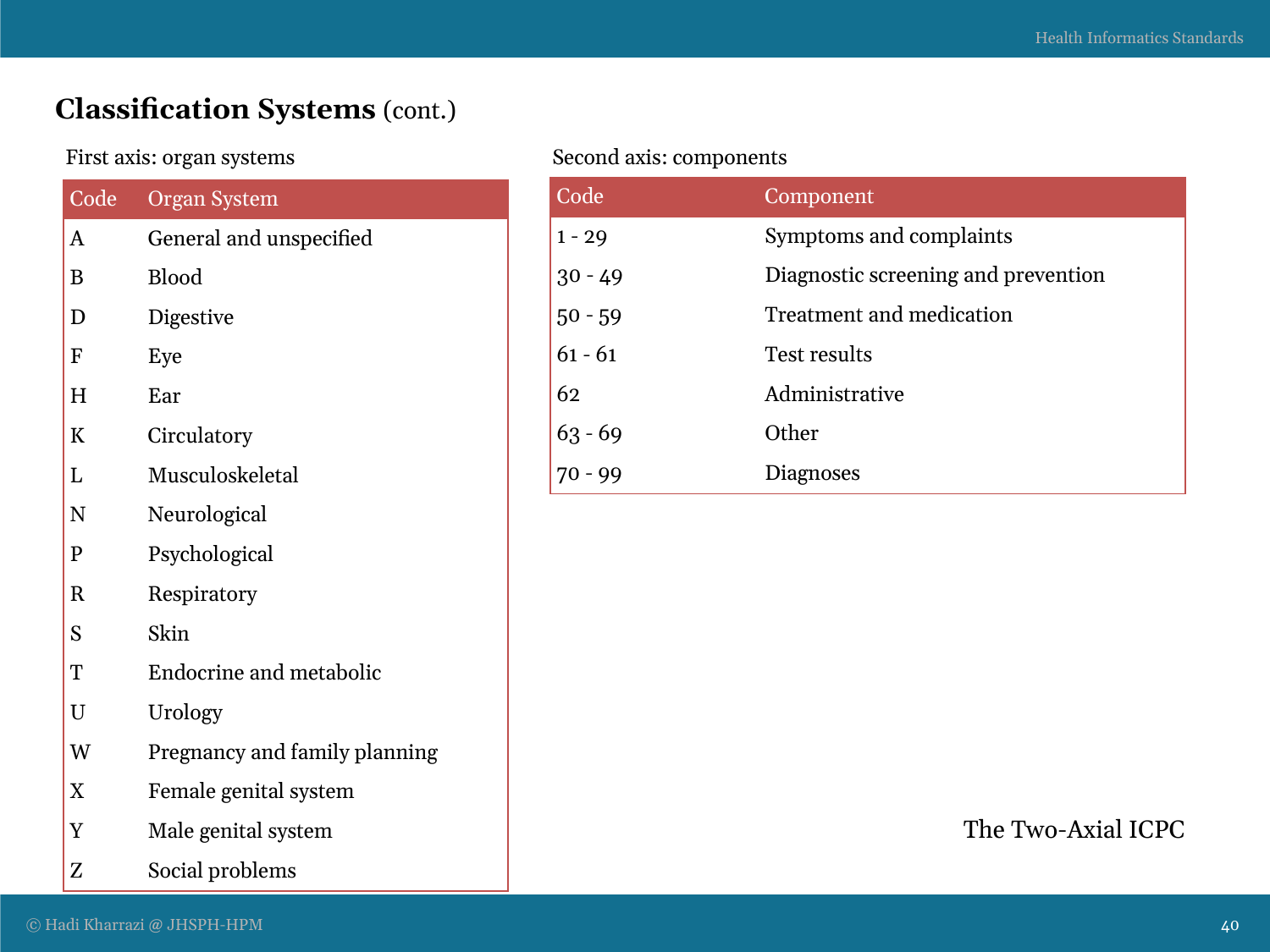

# Classification Systems (cont.)
First axis: organ systems
Second axis: components
| Code | Component |
| --- | --- |
| 1 - 29 | Symptoms and complaints |
| 30 - 49 | Diagnostic screening and prevention |
| 50 - 59 | Treatment and medication |
| 61 - 61 | Test results |
| 62 | Administrative |
| 63 - 69 | Other |
| 70 - 99 | Diagnoses |
| Code | Organ System |
| --- | --- |
| A | General and unspecified |
| B | Blood |
| D | Digestive |
| F | Eye |
| H | Ear |
| K | Circulatory |
| L | Musculoskeletal |
| N | Neurological |
| P | Psychological |
| R | Respiratory |
| S | Skin |
| T | Endocrine and metabolic |
| U | Urology |
| W | Pregnancy and family planning |
| X | Female genital system |
| Y | Male genital system |
| Z | Social problems |
The Two-Axial ICPC
40